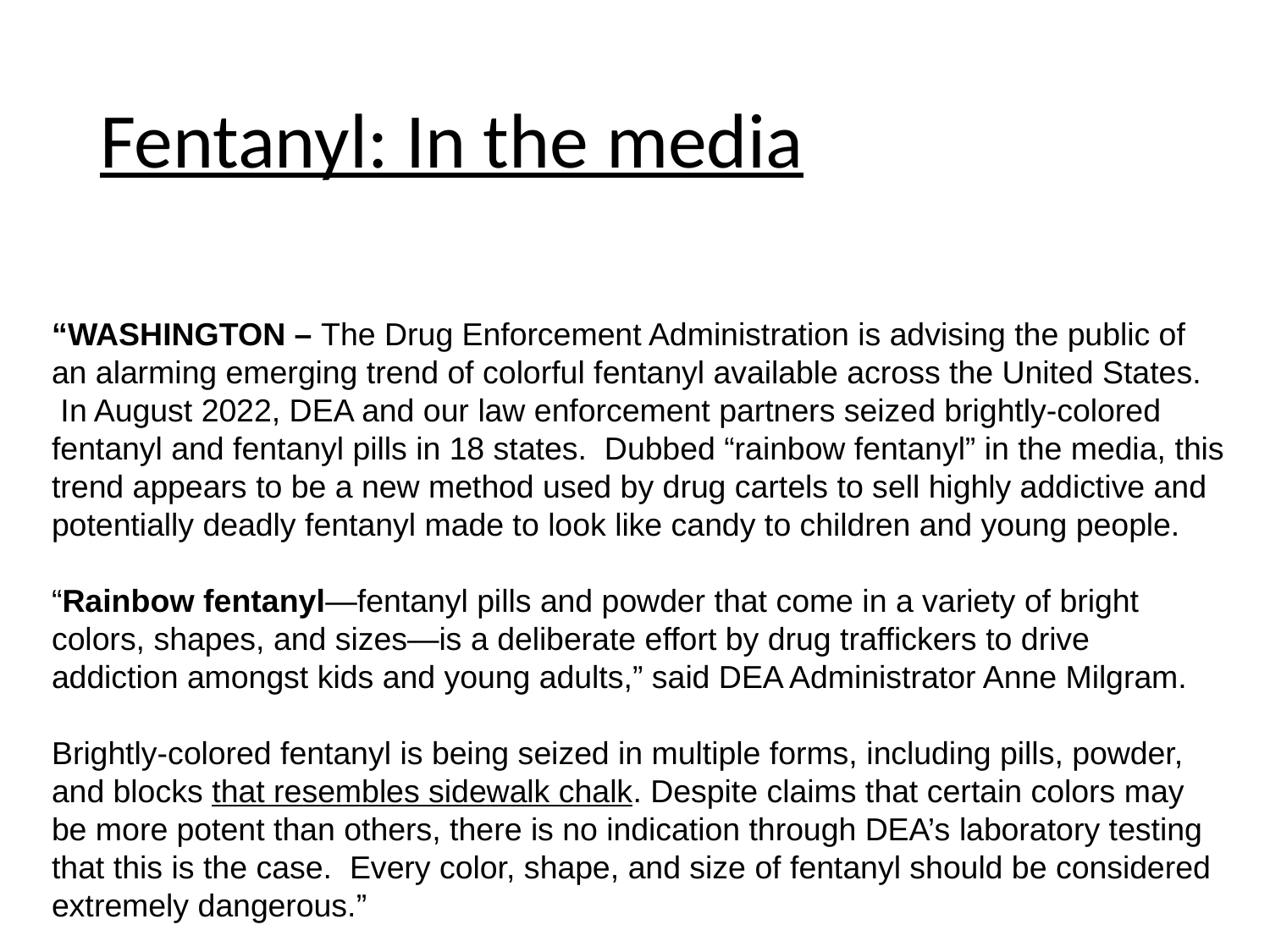

# Fentanyl: In the media
“WASHINGTON – The Drug Enforcement Administration is advising the public of an alarming emerging trend of colorful fentanyl available across the United States.  In August 2022, DEA and our law enforcement partners seized brightly-colored fentanyl and fentanyl pills in 18 states.  Dubbed “rainbow fentanyl” in the media, this trend appears to be a new method used by drug cartels to sell highly addictive and potentially deadly fentanyl made to look like candy to children and young people.

“Rainbow fentanyl—fentanyl pills and powder that come in a variety of bright colors, shapes, and sizes—is a deliberate effort by drug traffickers to drive addiction amongst kids and young adults,” said DEA Administrator Anne Milgram.

Brightly-colored fentanyl is being seized in multiple forms, including pills, powder, and blocks that resembles sidewalk chalk. Despite claims that certain colors may be more potent than others, there is no indication through DEA’s laboratory testing that this is the case.  Every color, shape, and size of fentanyl should be considered extremely dangerous.”